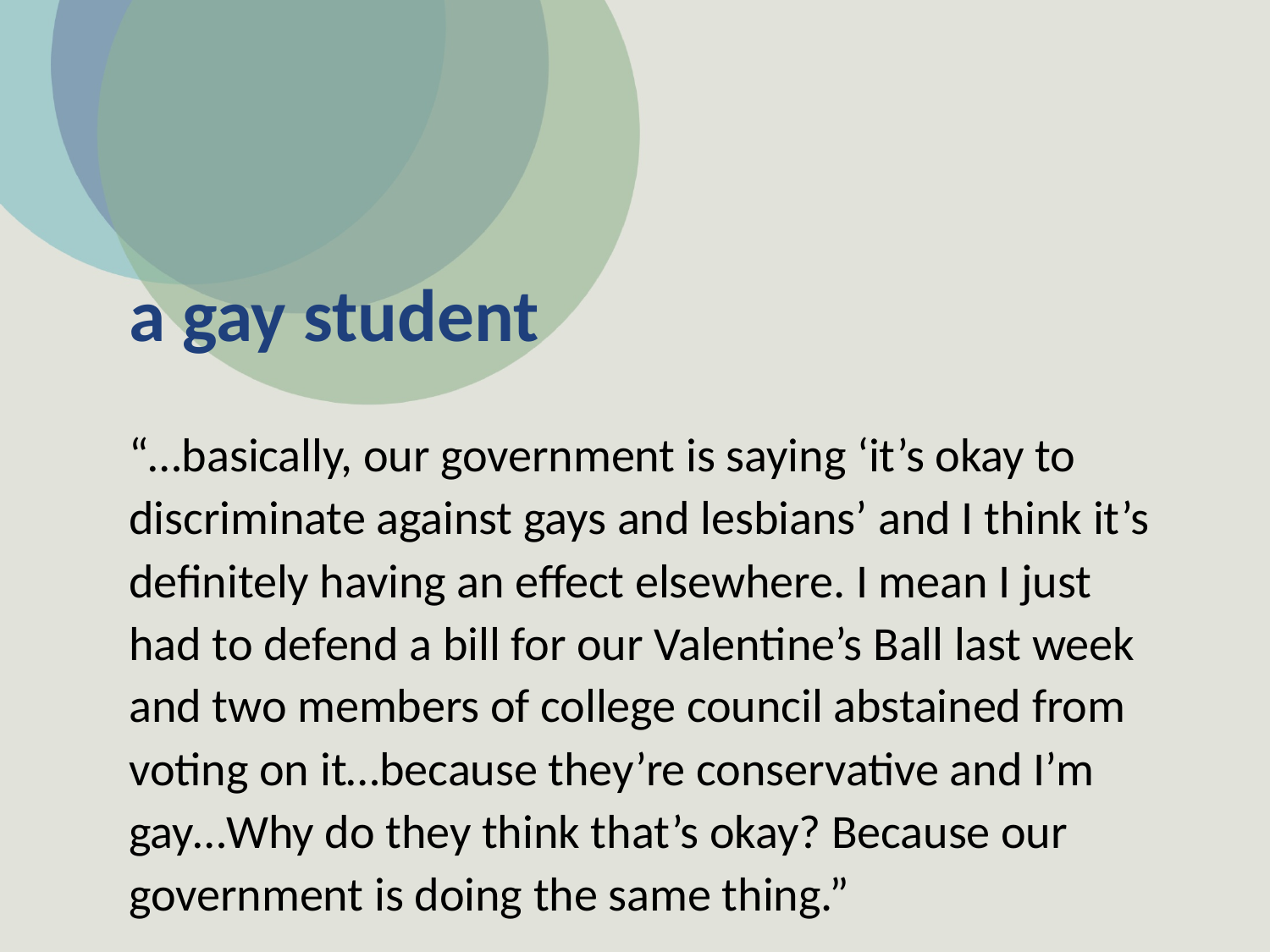

# a gay student
“…basically, our government is saying ‘it’s okay to discriminate against gays and lesbians’ and I think it’s definitely having an effect elsewhere. I mean I just had to defend a bill for our Valentine’s Ball last week and two members of college council abstained from voting on it…because they’re conservative and I’m gay…Why do they think that’s okay? Because our government is doing the same thing.”